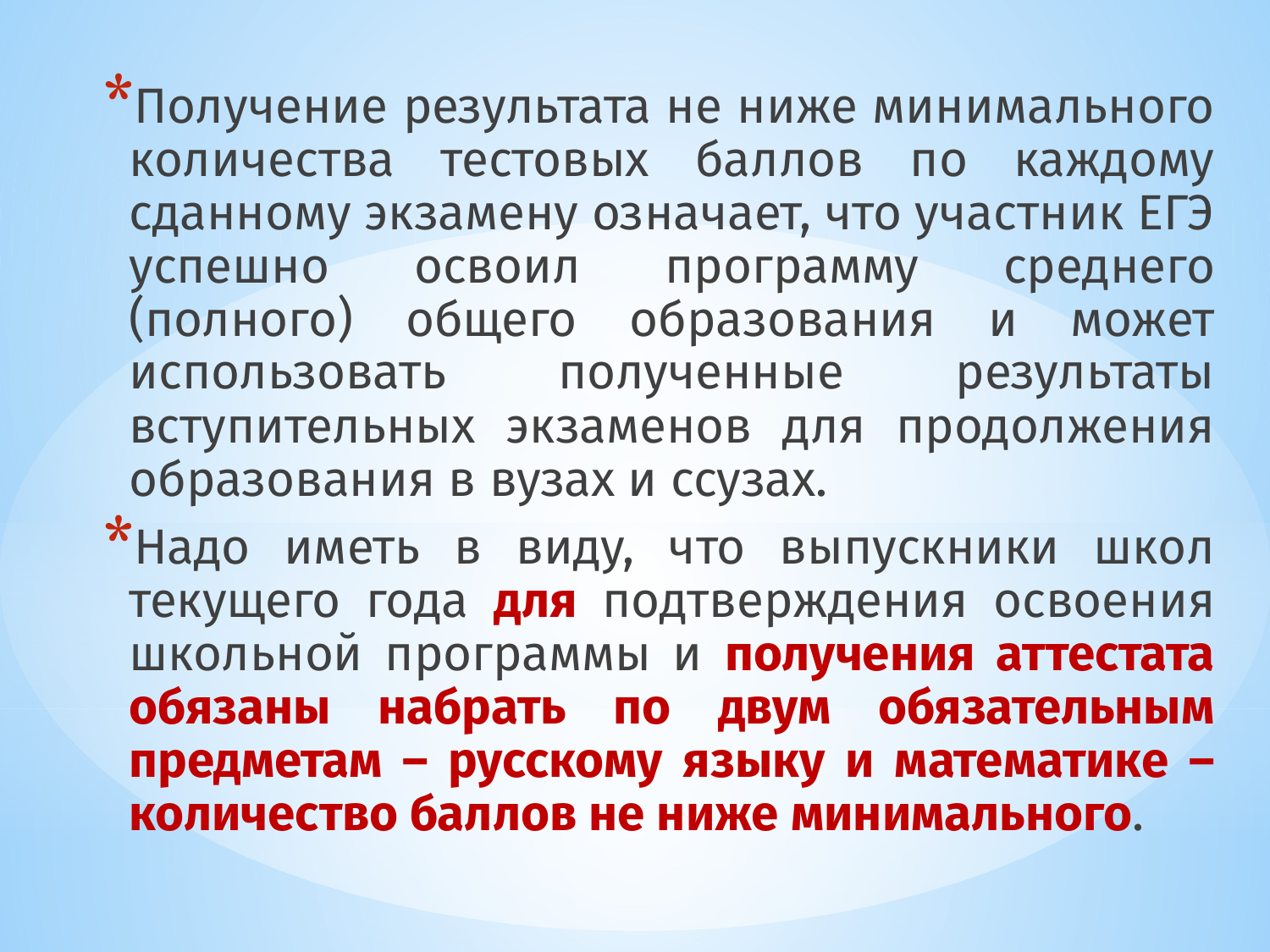

Получение результата не ниже минимального количества тестовых баллов по каждому сданному экзамену означает, что участник ЕГЭ успешно освоил программу среднего (полного) общего образования и может использовать полученные результаты вступительных экзаменов для продолжения образования в вузах и ссузах.
Надо иметь в виду, что выпускники школ текущего года для подтверждения освоения школьной программы и получения аттестата обязаны набрать по двум обязательным предметам – русскому языку и математике – количество баллов не ниже минимального.